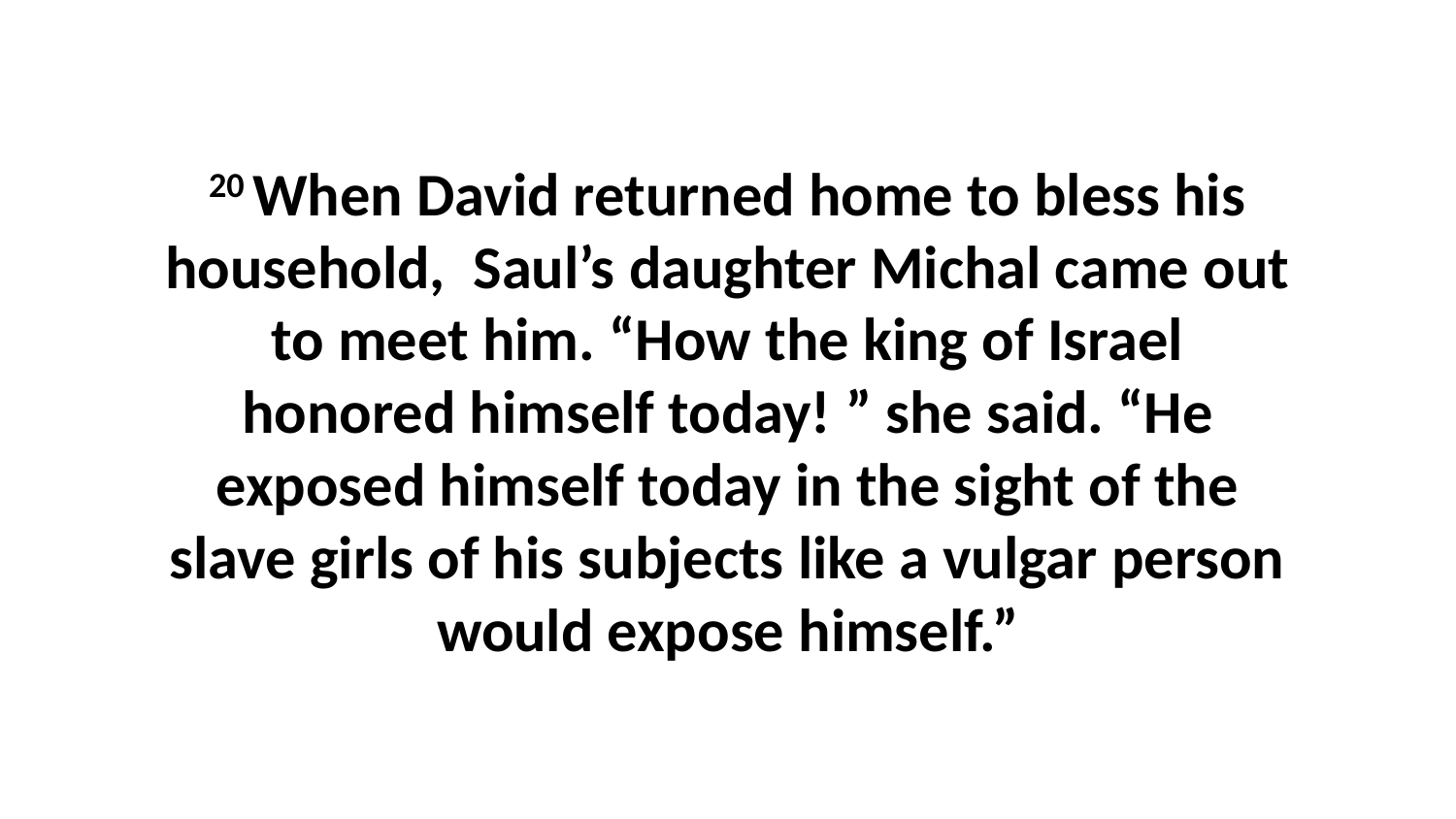

20 When David returned home to bless his household,  Saul’s daughter Michal came out to meet him. “How the king of Israel honored himself today! ” she said. “He exposed himself today in the sight of the slave girls of his subjects like a vulgar person would expose himself.”